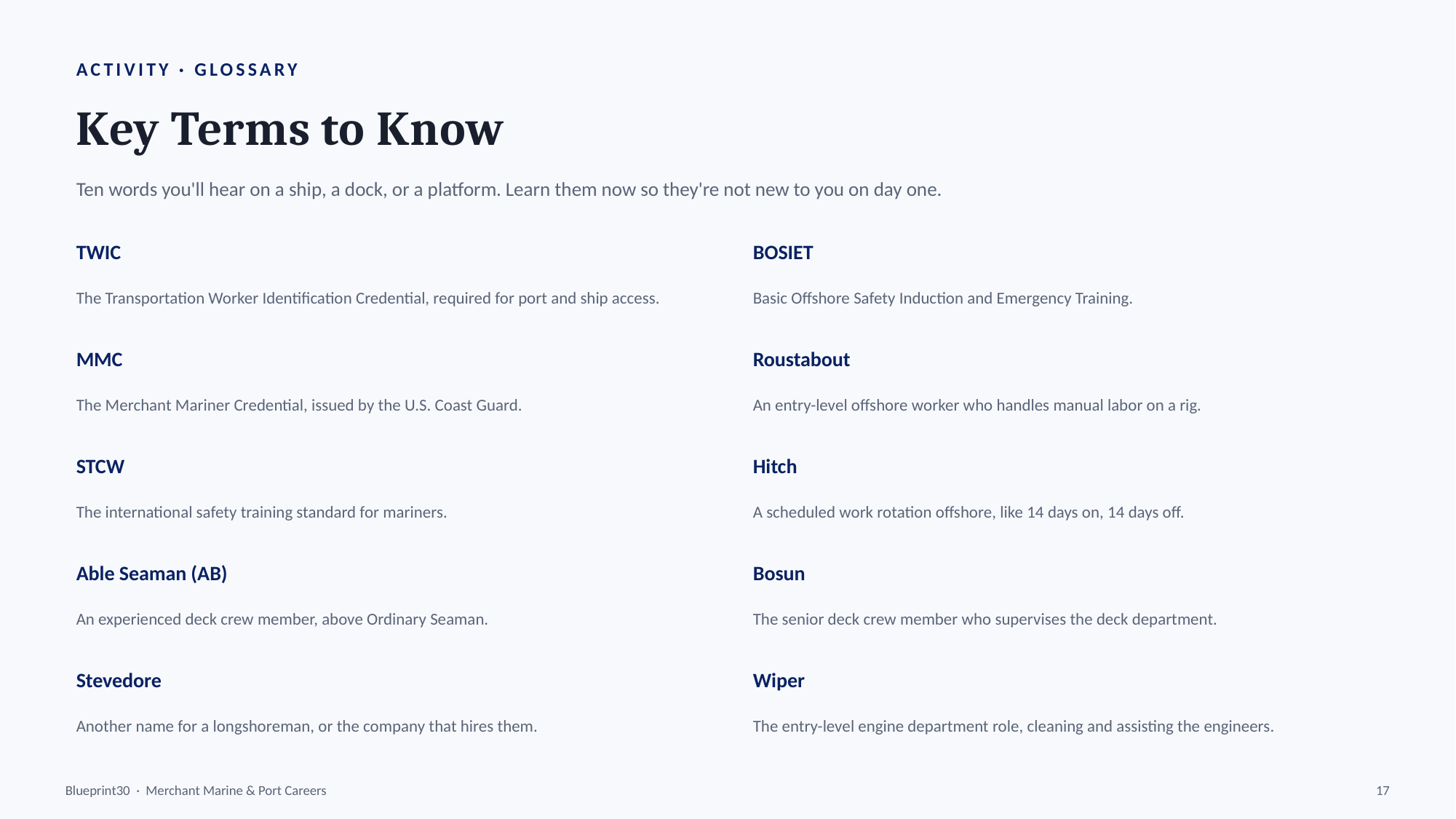

ACTIVITY · GLOSSARY
Key Terms to Know
Ten words you'll hear on a ship, a dock, or a platform. Learn them now so they're not new to you on day one.
TWIC
BOSIET
The Transportation Worker Identification Credential, required for port and ship access.
Basic Offshore Safety Induction and Emergency Training.
MMC
Roustabout
The Merchant Mariner Credential, issued by the U.S. Coast Guard.
An entry-level offshore worker who handles manual labor on a rig.
STCW
Hitch
The international safety training standard for mariners.
A scheduled work rotation offshore, like 14 days on, 14 days off.
Able Seaman (AB)
Bosun
An experienced deck crew member, above Ordinary Seaman.
The senior deck crew member who supervises the deck department.
Stevedore
Wiper
Another name for a longshoreman, or the company that hires them.
The entry-level engine department role, cleaning and assisting the engineers.
Blueprint30  ·  Merchant Marine & Port Careers
17